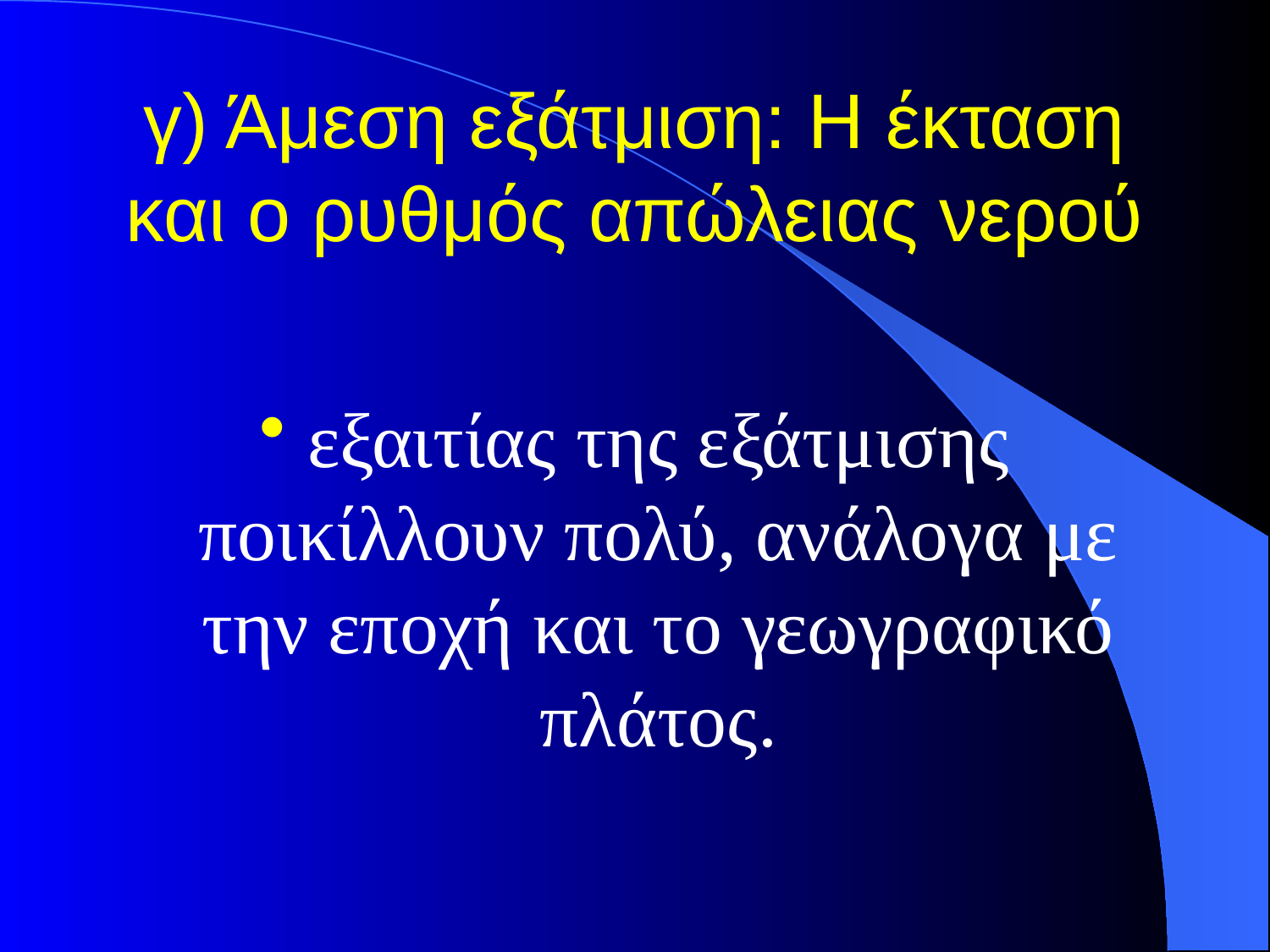

# γ) Άμεση εξάτμιση: Η έκταση και ο ρυθμός απώλειας νερού

εξαιτίας της εξάτμισης ποικίλλουν πολύ, ανάλογα με την εποχή και το γεωγραφικό πλάτος.